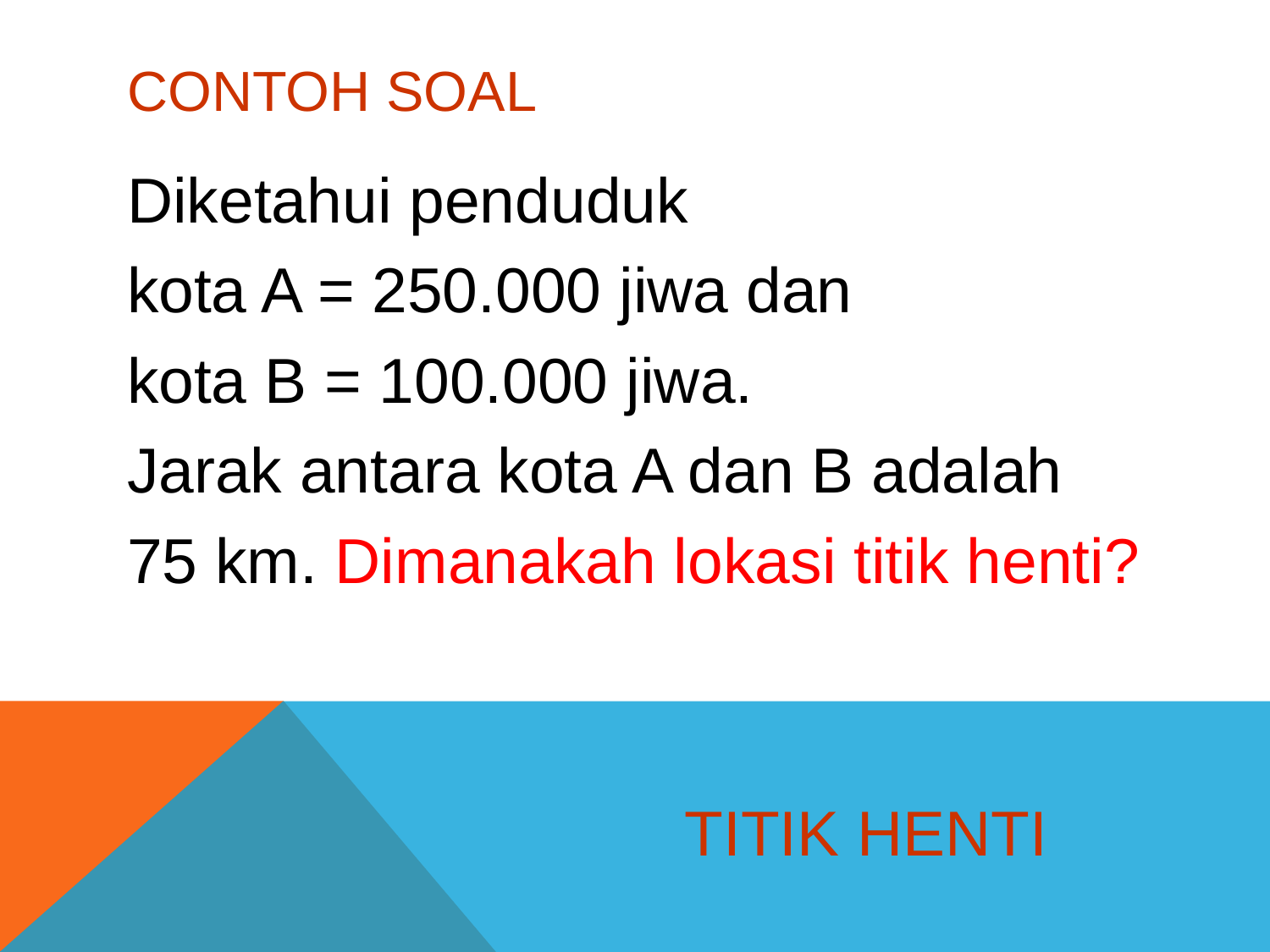

# CONTOH SOAL
Diketahui penduduk
kota A = 250.000 jiwa dan
kota B = 100.000 jiwa.
Jarak antara kota A dan B adalah
75 km. Dimanakah lokasi titik henti?
Titik henti